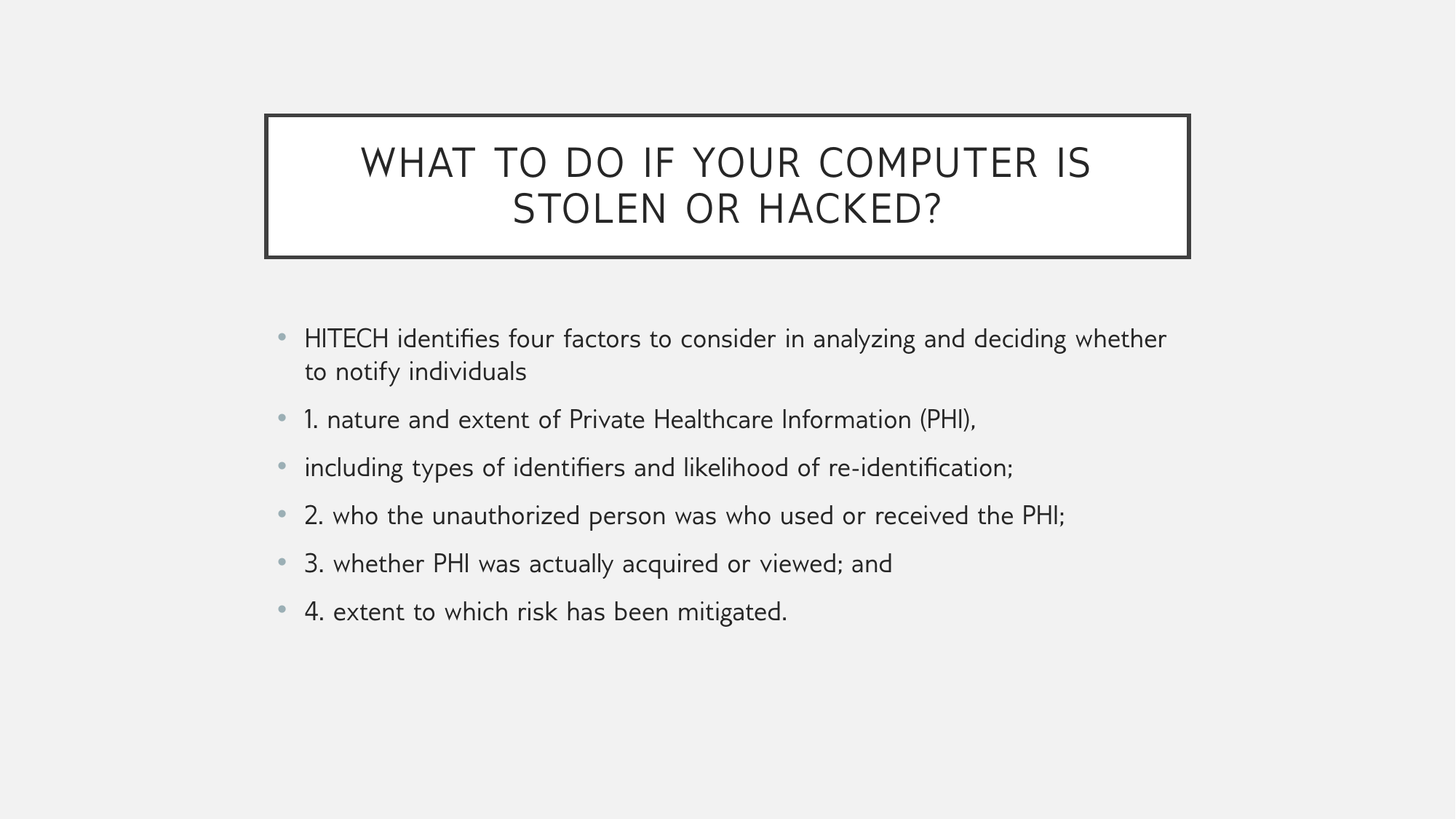

# What to do if your computer is stolen or hacked?
HITECH identifies four factors to consider in analyzing and deciding whether to notify individuals
1. nature and extent of Private Healthcare Information (PHI),
including types of identifiers and likelihood of re-identification;
2. who the unauthorized person was who used or received the PHI;
3. whether PHI was actually acquired or viewed; and
4. extent to which risk has been mitigated.